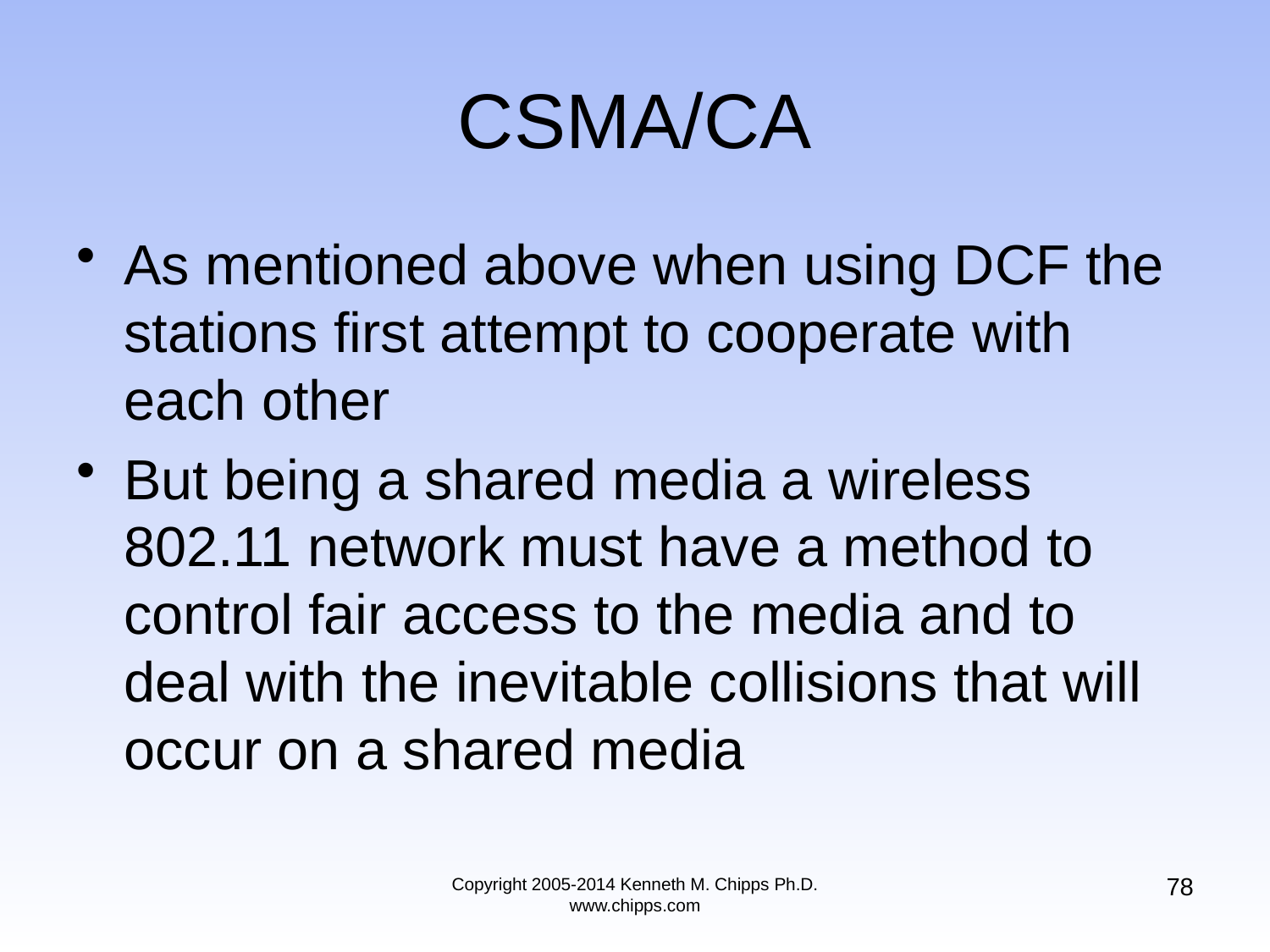

# CSMA/CA
As mentioned above when using DCF the stations first attempt to cooperate with each other
But being a shared media a wireless 802.11 network must have a method to control fair access to the media and to deal with the inevitable collisions that will occur on a shared media
78
Copyright 2005-2014 Kenneth M. Chipps Ph.D. www.chipps.com